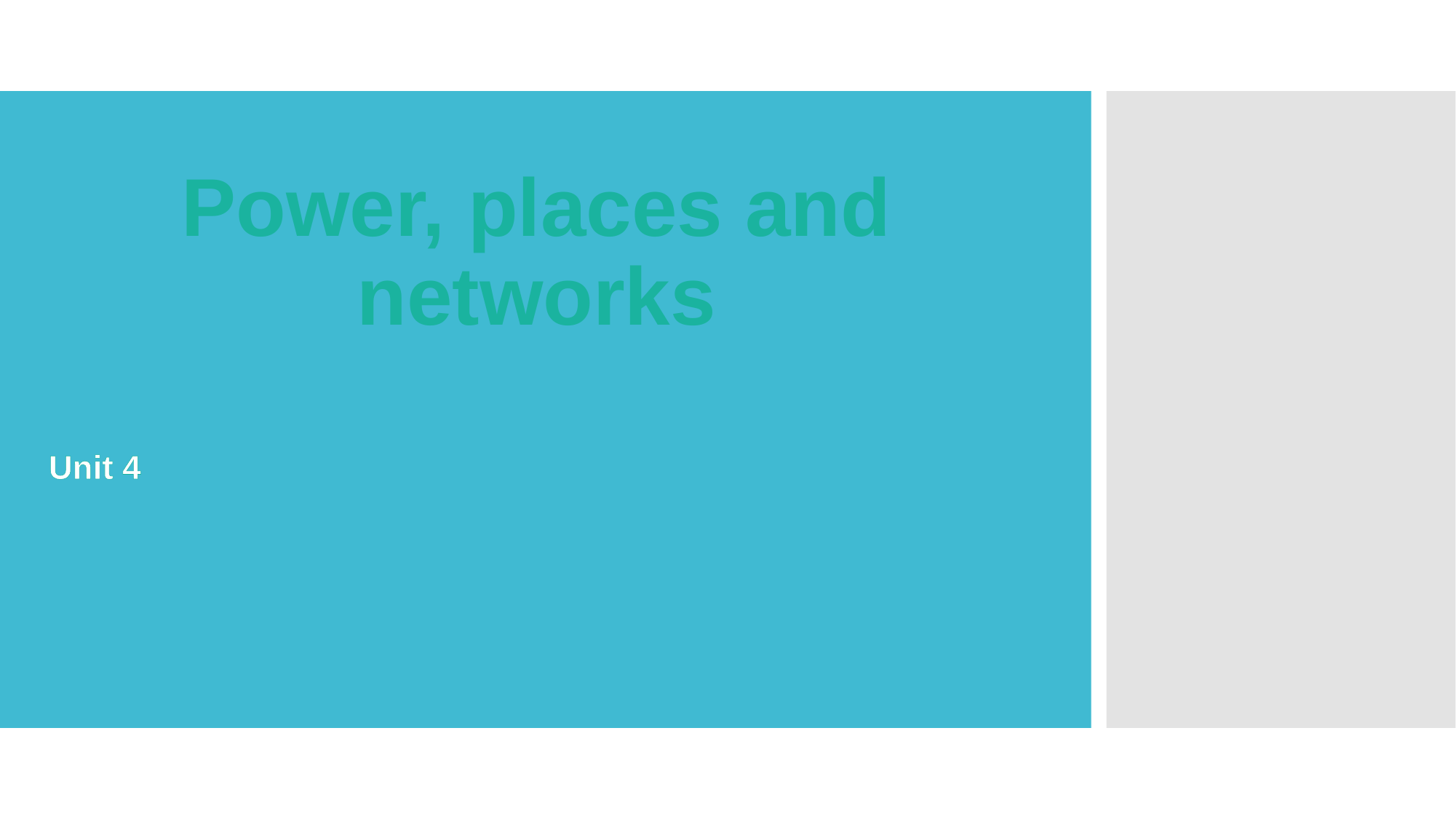

# Power, places and networks
Unit 4